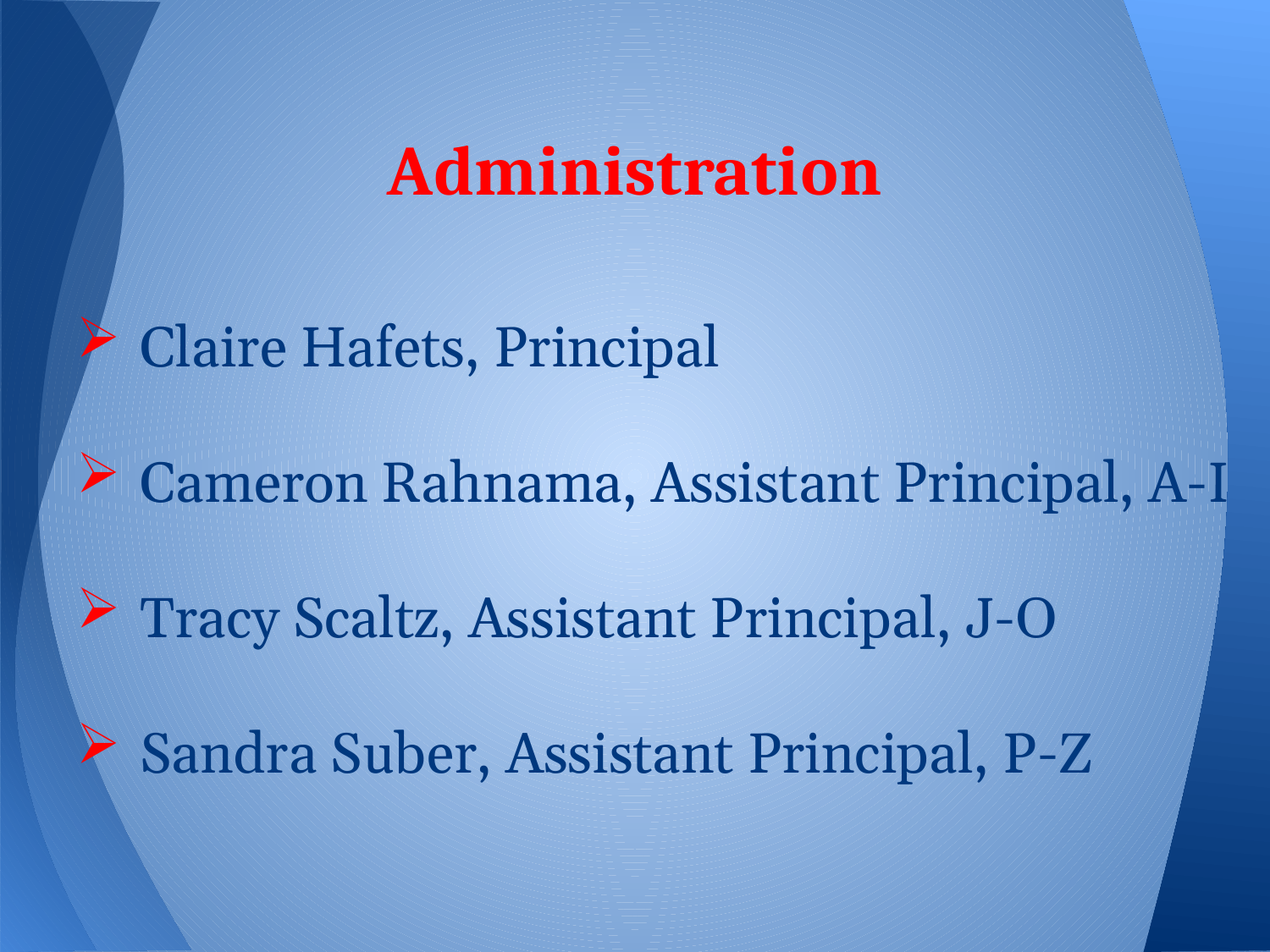

# Administration

Claire Hafets, Principal

Cameron Rahnama, Assistant Principal, A-I

Tracy Scaltz, Assistant Principal, J-O

Sandra Suber, Assistant Principal, P-Z